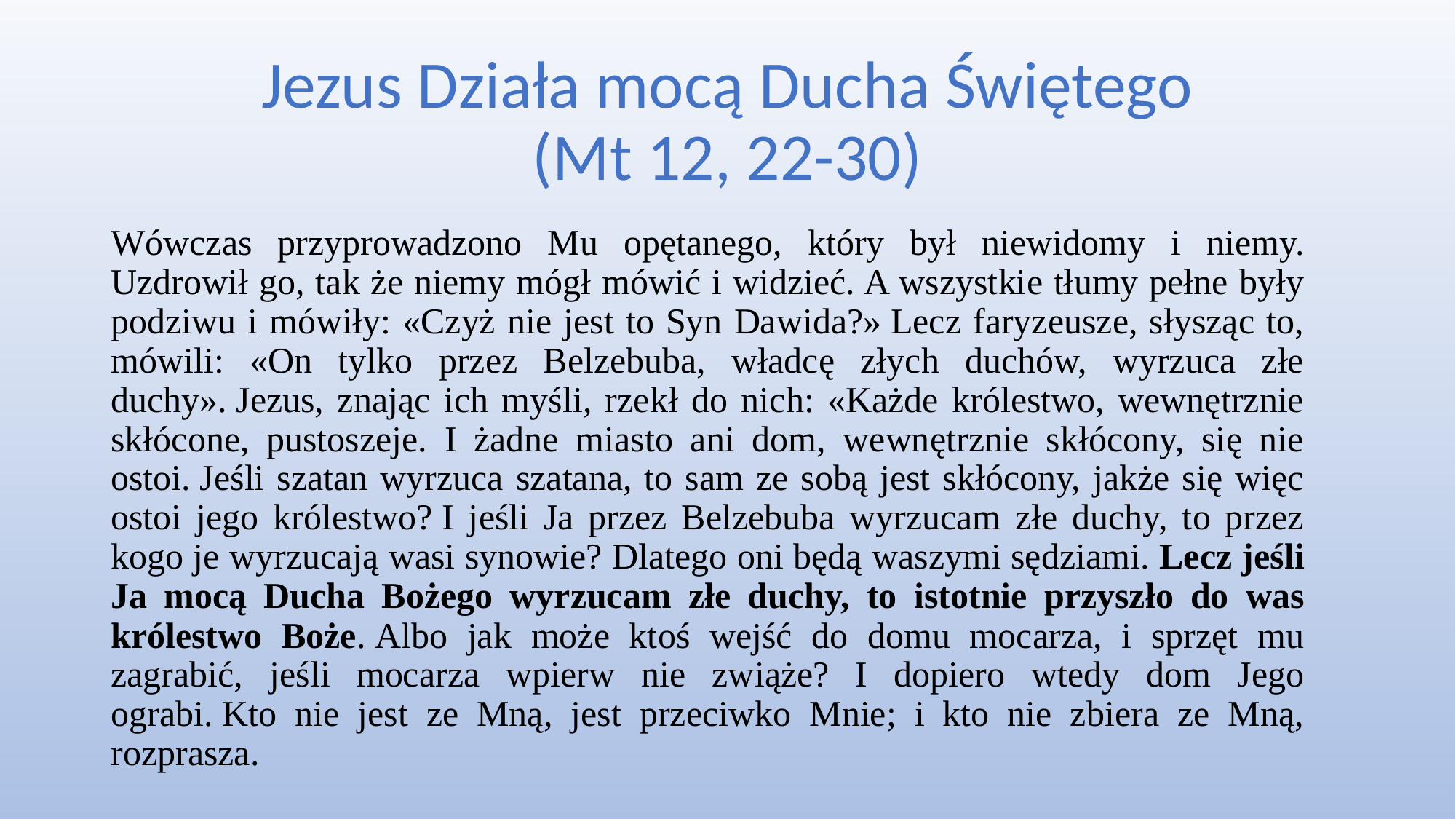

# Jezus Działa mocą Ducha Świętego (Mt 12, 22-30)
Wówczas przyprowadzono Mu opętanego, który był niewidomy i niemy. Uzdrowił go, tak że niemy mógł mówić i widzieć. A wszystkie tłumy pełne były podziwu i mówiły: «Czyż nie jest to Syn Dawida?» Lecz faryzeusze, słysząc to, mówili: «On tylko przez Belzebuba, władcę złych duchów, wyrzuca złe duchy». Jezus, znając ich myśli, rzekł do nich: «Każde królestwo, wewnętrznie skłócone, pustoszeje. I żadne miasto ani dom, wewnętrznie skłócony, się nie ostoi. Jeśli szatan wyrzuca szatana, to sam ze sobą jest skłócony, jakże się więc ostoi jego królestwo? I jeśli Ja przez Belzebuba wyrzucam złe duchy, to przez kogo je wyrzucają wasi synowie? Dlatego oni będą waszymi sędziami. Lecz jeśli Ja mocą Ducha Bożego wyrzucam złe duchy, to istotnie przyszło do was królestwo Boże. Albo jak może ktoś wejść do domu mocarza, i sprzęt mu zagrabić, jeśli mocarza wpierw nie zwiąże? I dopiero wtedy dom Jego ograbi. Kto nie jest ze Mną, jest przeciwko Mnie; i kto nie zbiera ze Mną, rozprasza.